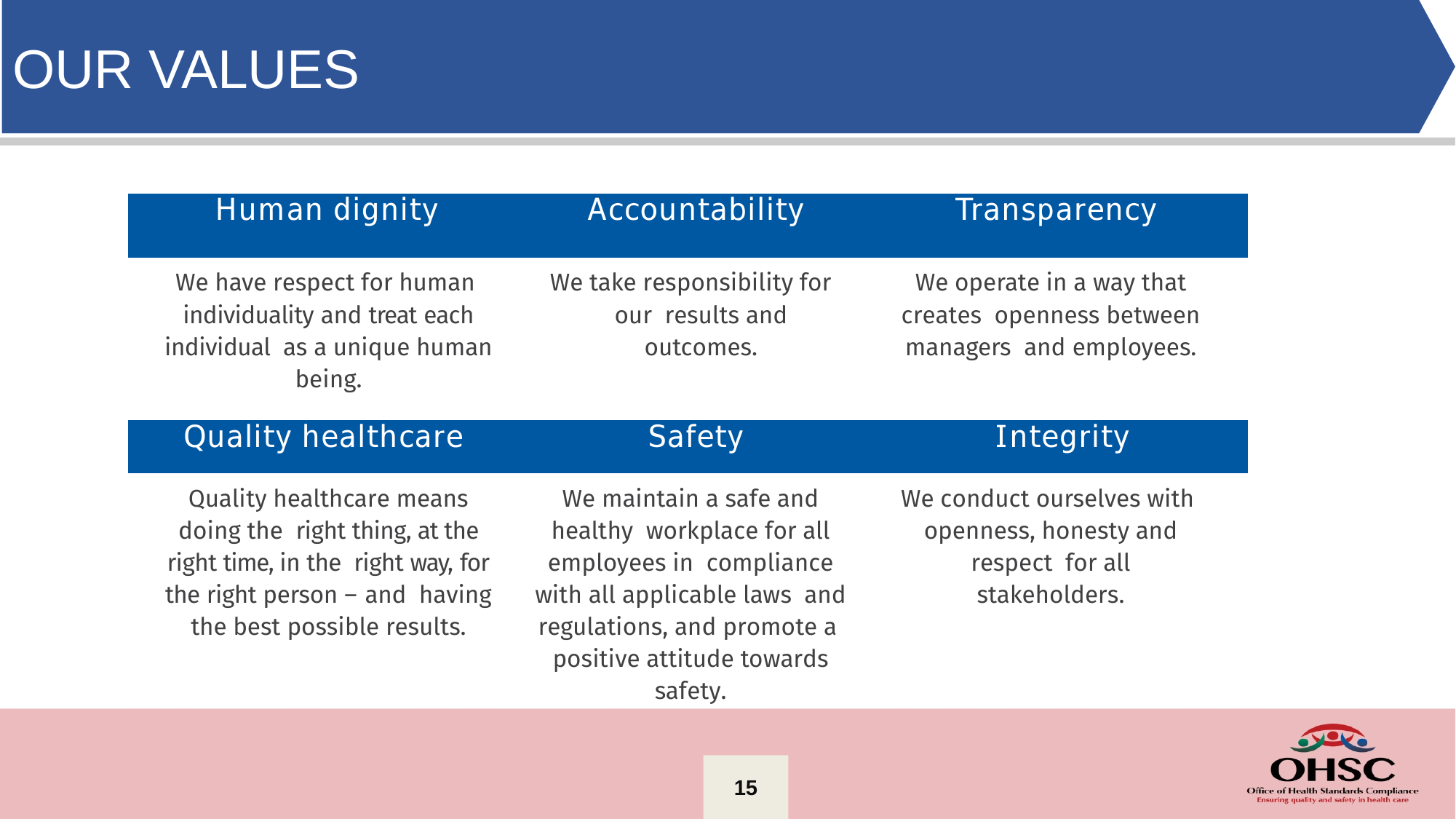

OUR VALUES
| Human dignity | Accountability | Transparency |
| --- | --- | --- |
| We have respect for human individuality and treat each individual as a unique human being. | We take responsibility for our results and outcomes. | We operate in a way that creates openness between managers and employees. |
| Quality healthcare | Safety | Integrity |
| Quality healthcare means doing the right thing, at the right time, in the right way, for the right person – and having the best possible results. | We maintain a safe and healthy workplace for all employees in compliance with all applicable laws and regulations, and promote a positive attitude towards safety. | We conduct ourselves with openness, honesty and respect for all stakeholders. |
15